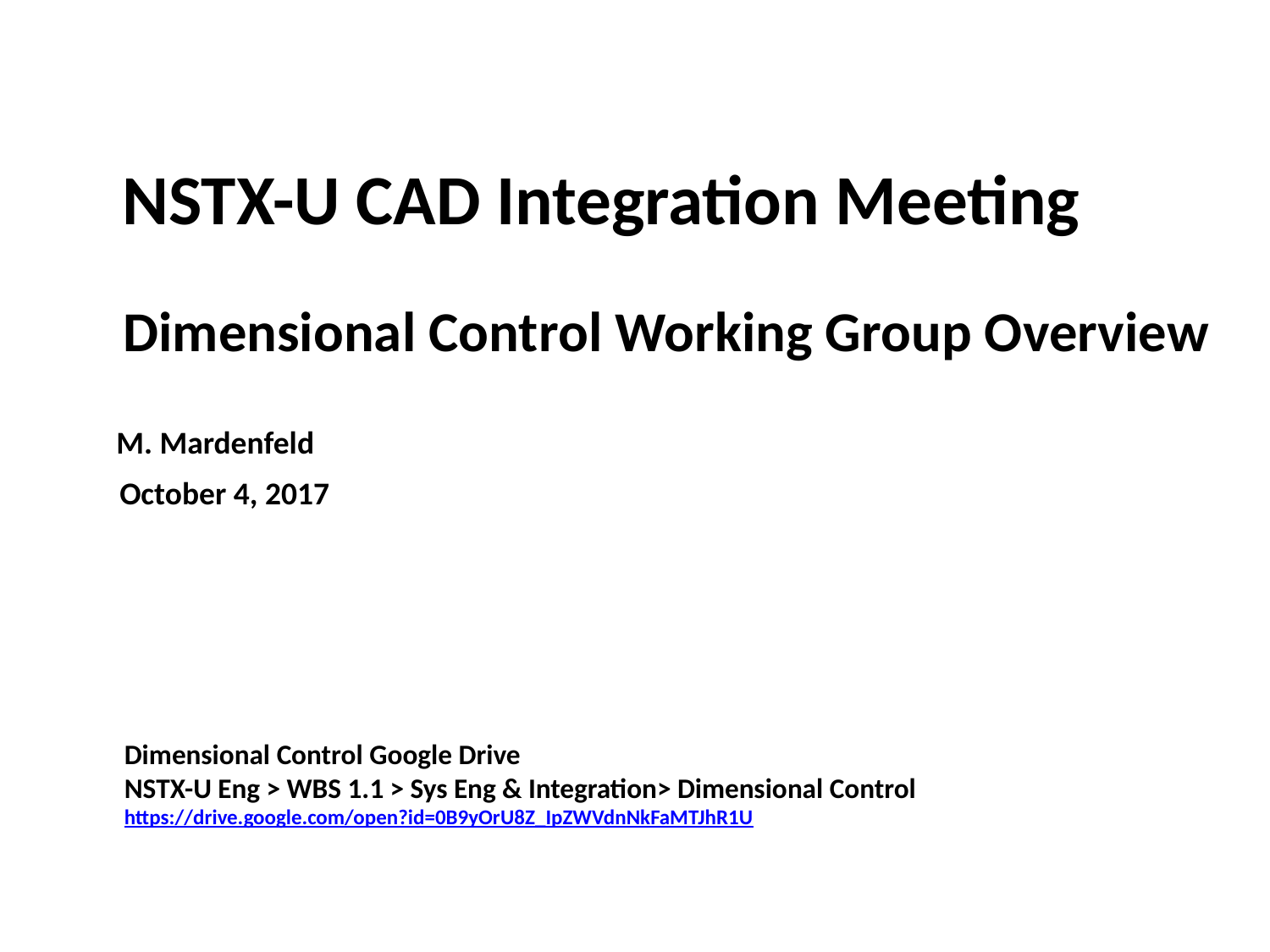

NSTX-U CAD Integration Meeting
Dimensional Control Working Group Overview
M. Mardenfeld
October 4, 2017
Dimensional Control Google Drive
NSTX-U Eng > WBS 1.1 > Sys Eng & Integration> Dimensional Control
https://drive.google.com/open?id=0B9yOrU8Z_IpZWVdnNkFaMTJhR1U